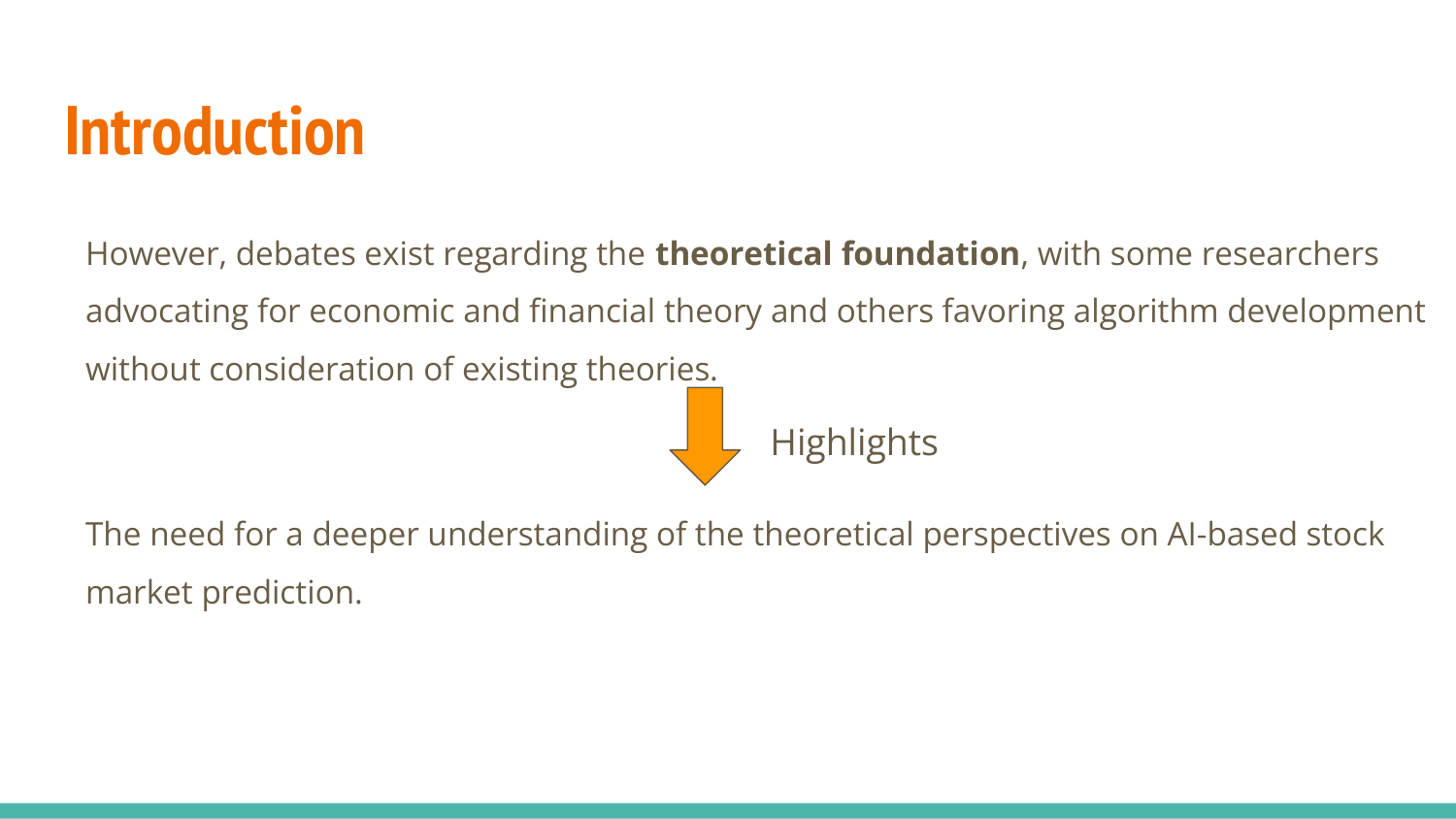

# Introduction
However, debates exist regarding the theoretical foundation, with some researchers advocating for economic and financial theory and others favoring algorithm development without consideration of existing theories.

The need for a deeper understanding of the theoretical perspectives on AI-based stock market prediction.

Highlights